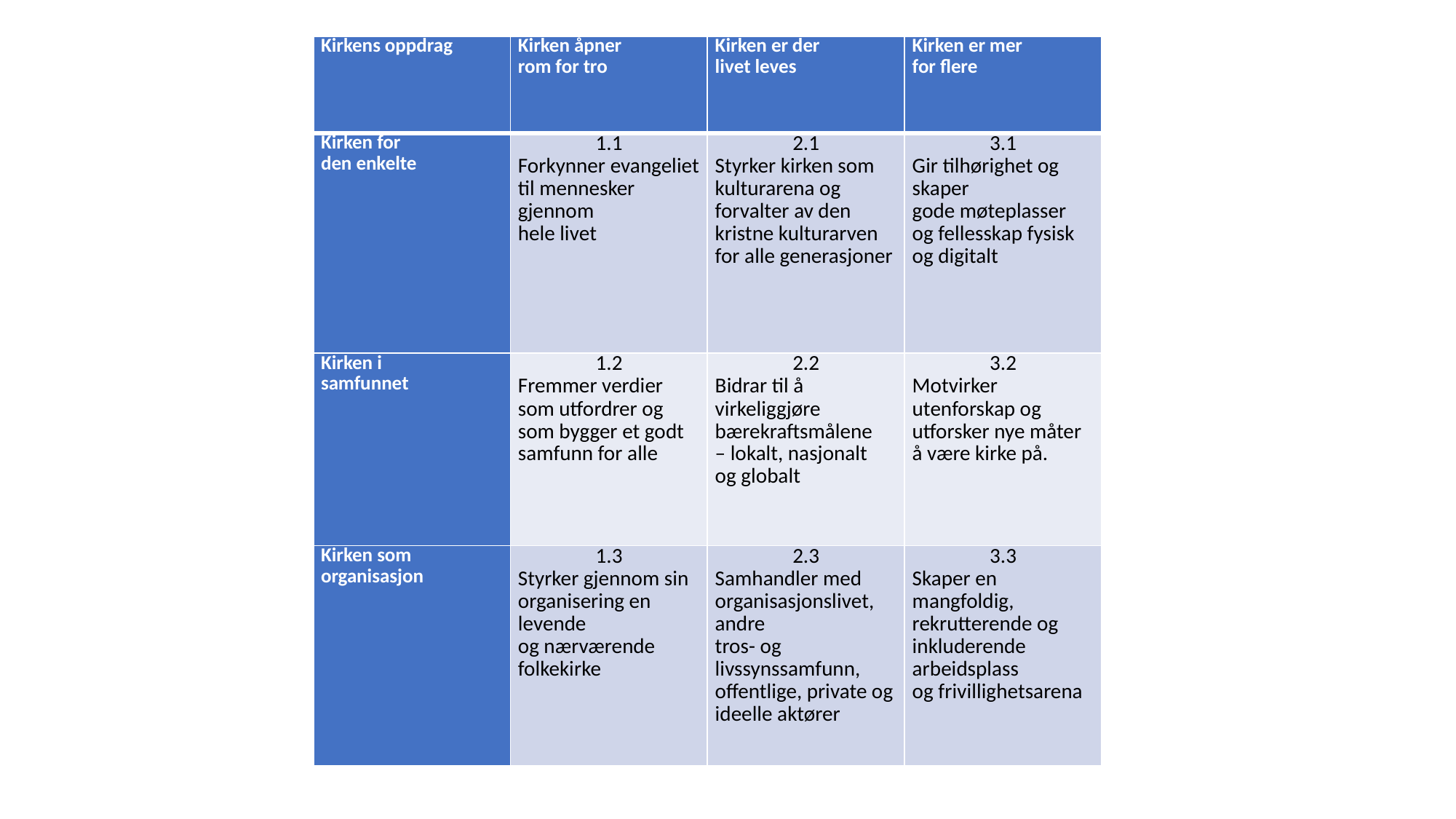

| Kirkens oppdrag | Kirken åpner rom for tro | Kirken er der livet leves | Kirken er mer for flere |
| --- | --- | --- | --- |
| Kirken for den enkelte | 1.1 Forkynner evangeliet til mennesker gjennom hele livet | 2.1 Styrker kirken som kulturarena og forvalter av den kristne kulturarven for alle generasjoner | 3.1 Gir tilhørighet og skaper gode møteplasser og fellesskap fysisk og digitalt |
| Kirken i samfunnet | 1.2 Fremmer verdier som utfordrer og som bygger et godt samfunn for alle | 2.2 Bidrar til å virkeliggjøre bærekraftsmålene – lokalt, nasjonalt og globalt | 3.2 Motvirker utenforskap og utforsker nye måter å være kirke på. |
| Kirken som organisasjon | 1.3 Styrker gjennom sin organisering en levende og nærværende folkekirke | 2.3 Samhandler med organisasjonslivet, andre tros- og livssynssamfunn, offentlige, private og ideelle aktører | 3.3 Skaper en mangfoldig, rekrutterende og inkluderende arbeidsplass og frivillighetsarena |